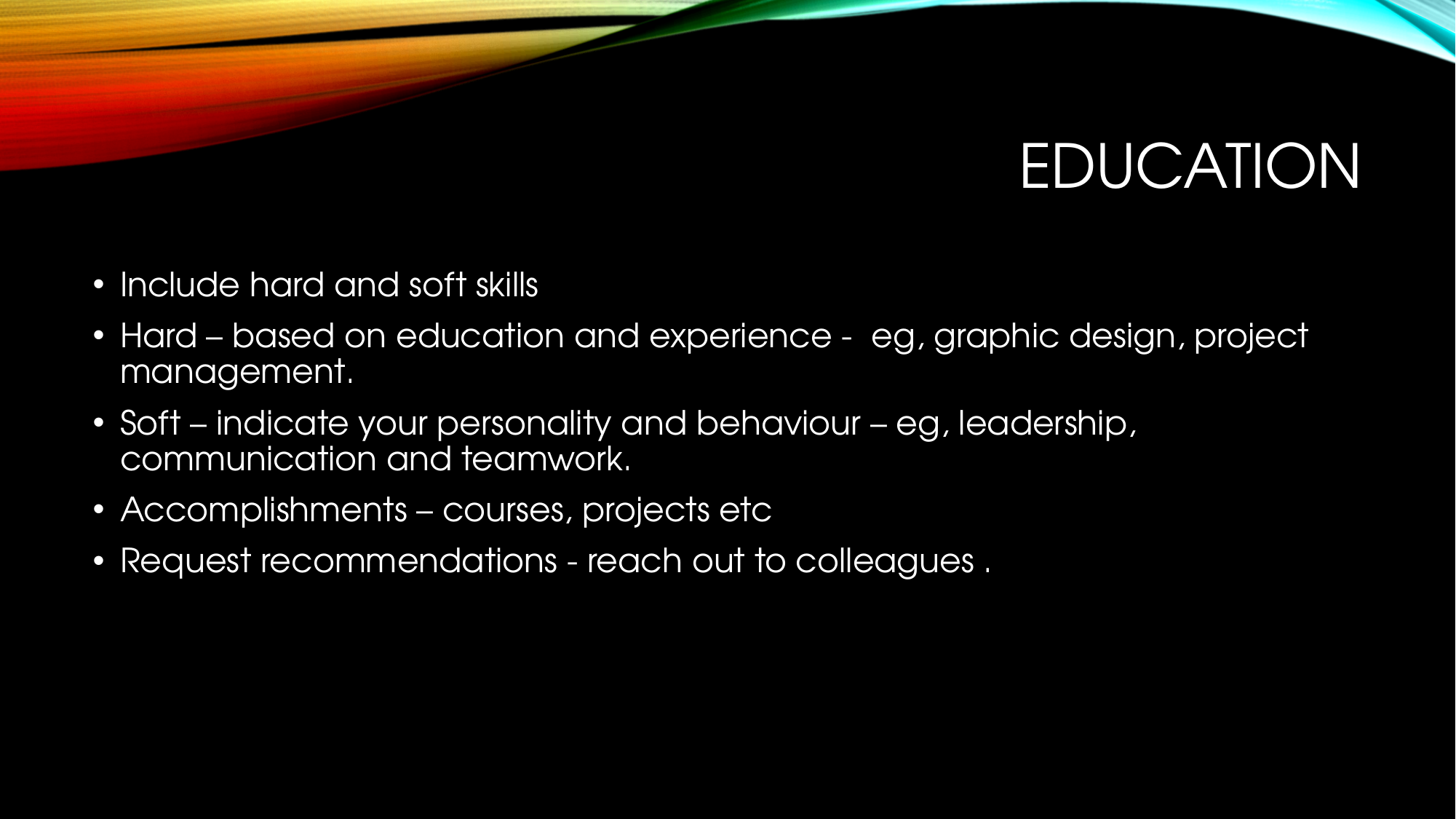

# Education
Include hard and soft skills
Hard – based on education and experience -  eg, graphic design, project management.
Soft – indicate your personality and behaviour – eg, leadership, communication and teamwork.
Accomplishments – courses, projects etc
Request recommendations - reach out to colleagues .